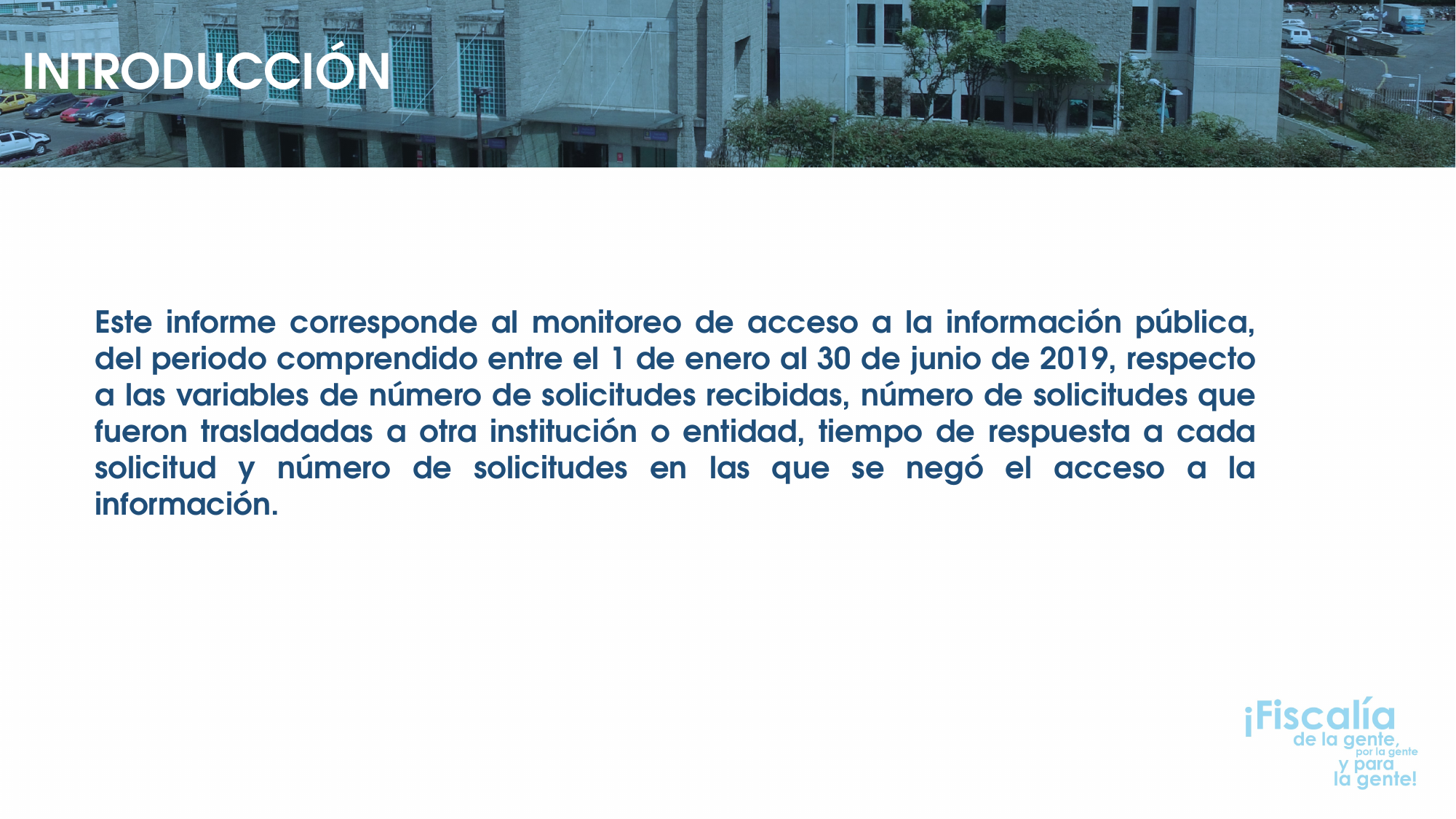

INTRODUCCIÓN

Este informe corresponde al monitoreo de acceso a la información pública, del periodo comprendido entre el 1 de enero al 30 de junio de 2019, respecto a las variables de número de solicitudes recibidas, número de solicitudes que fueron trasladadas a otra institución o entidad, tiempo de respuesta a cada solicitud y número de solicitudes en las que se negó el acceso a la información.